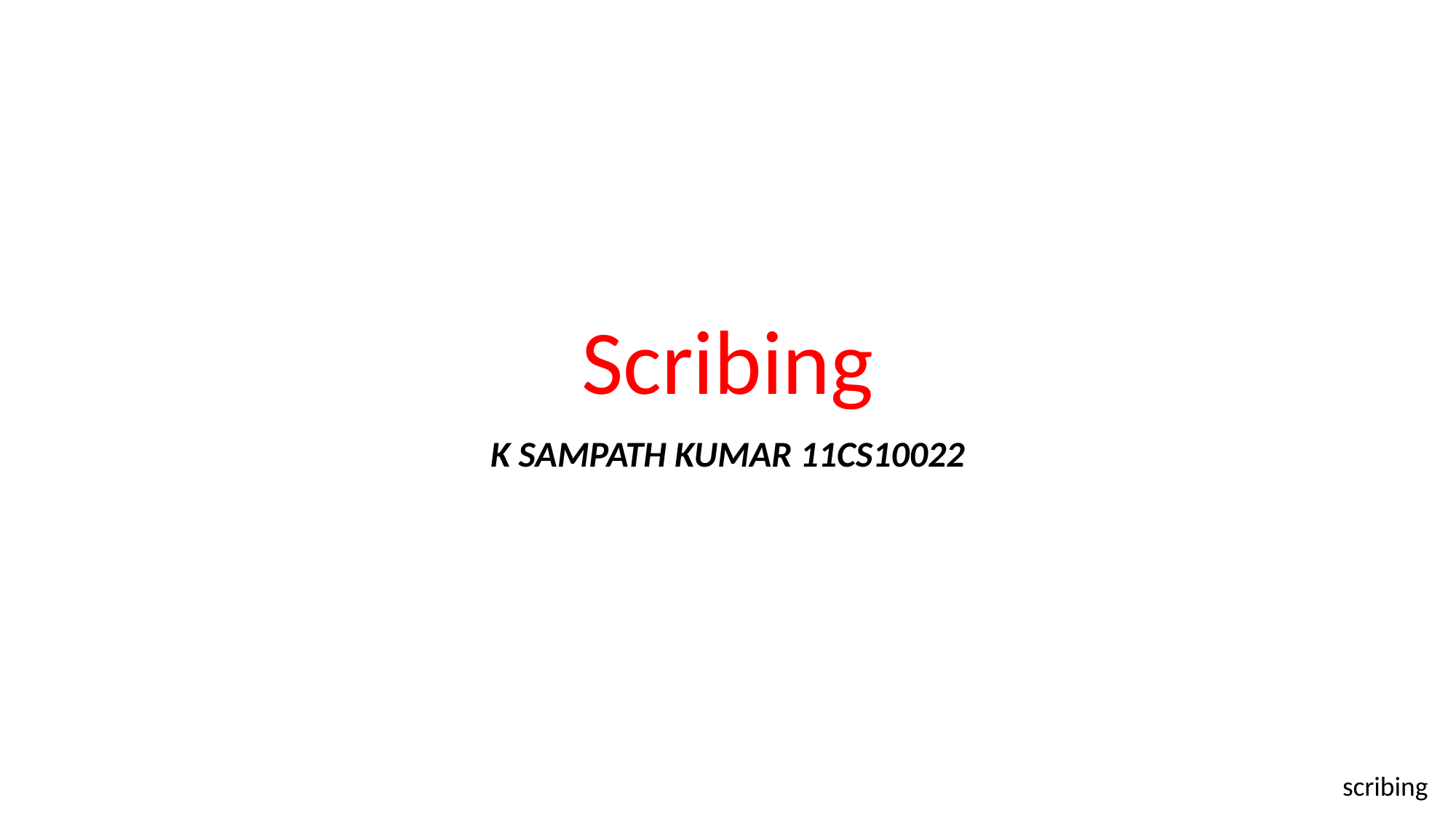

# Scribing
K SAMPATH KUMAR 11CS10022
scribing